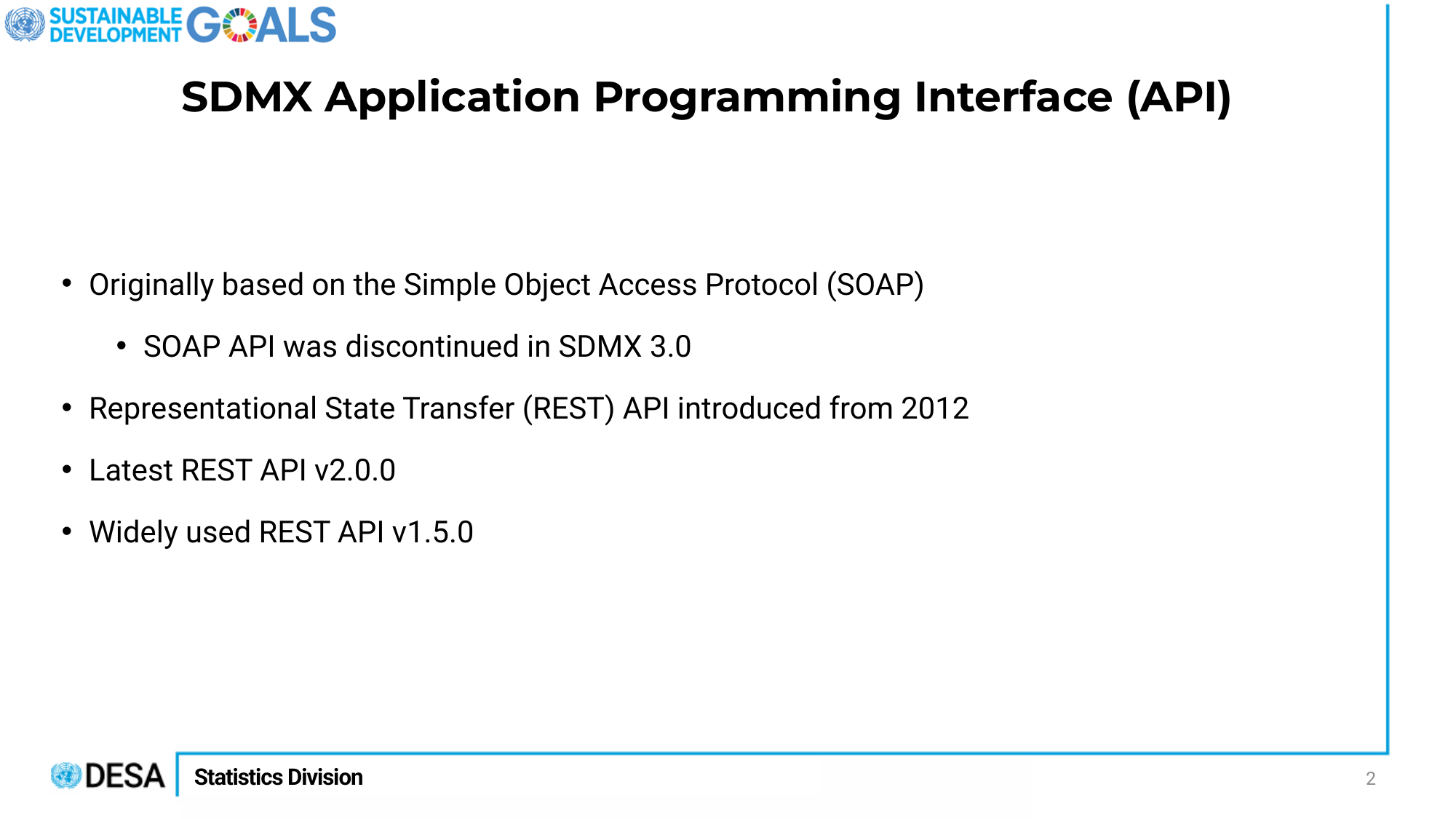

# SDMX Application Programming Interface (API)
Originally based on the Simple Object Access Protocol (SOAP)
SOAP API was discontinued in SDMX 3.0
Representational State Transfer (REST) API introduced from 2012
Latest REST API v2.0.0
Widely used REST API v1.5.0
2